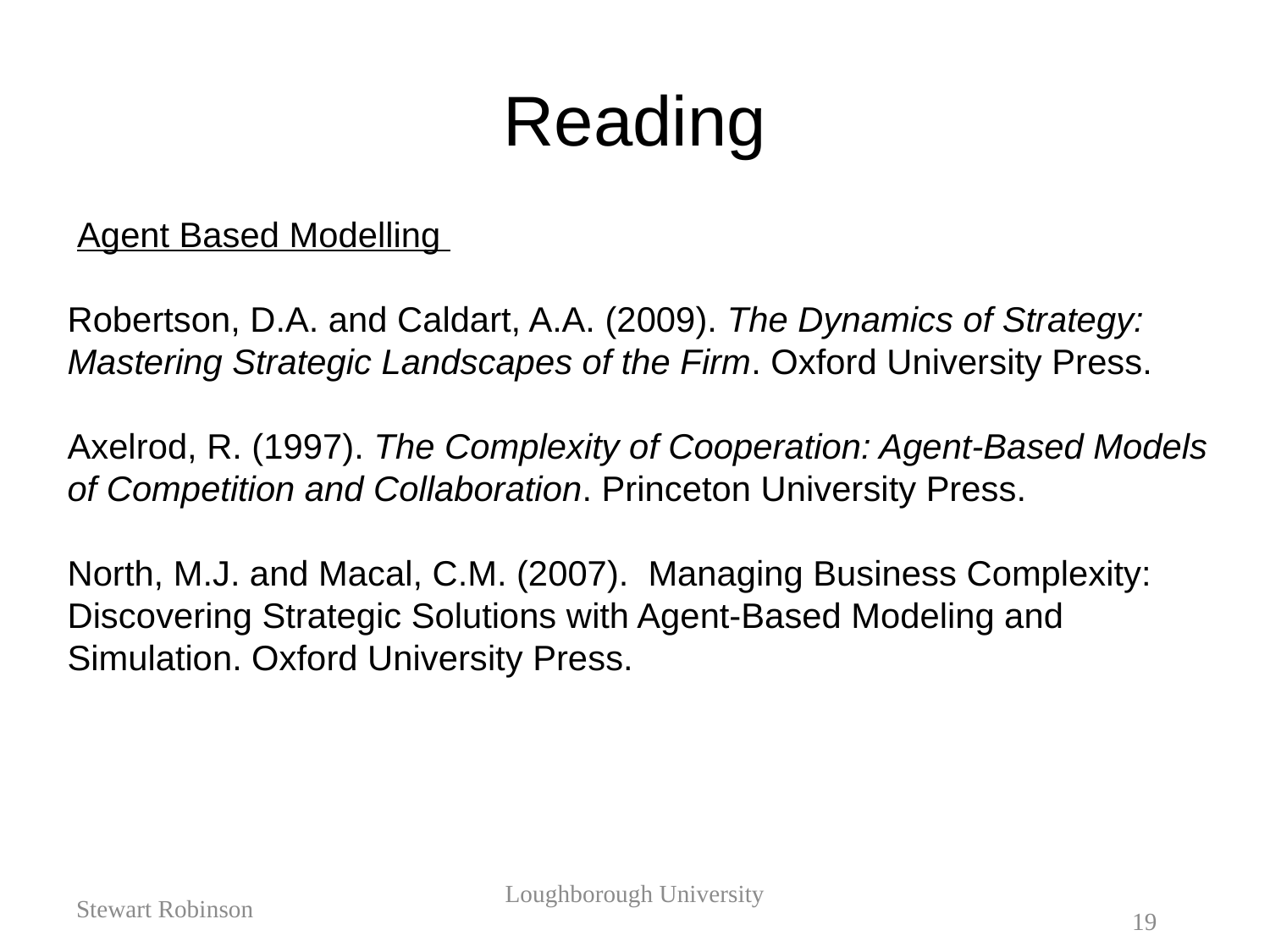

# Reading
 Agent Based Modelling

Robertson, D.A. and Caldart, A.A. (2009). The Dynamics of Strategy: Mastering Strategic Landscapes of the Firm. Oxford University Press.

Axelrod, R. (1997). The Complexity of Cooperation: Agent-Based Models of Competition and Collaboration. Princeton University Press.

North, M.J. and Macal, C.M. (2007).  Managing Business Complexity: Discovering Strategic Solutions with Agent-Based Modeling and Simulation. Oxford University Press.

Stewart Robinson
Loughborough University

19